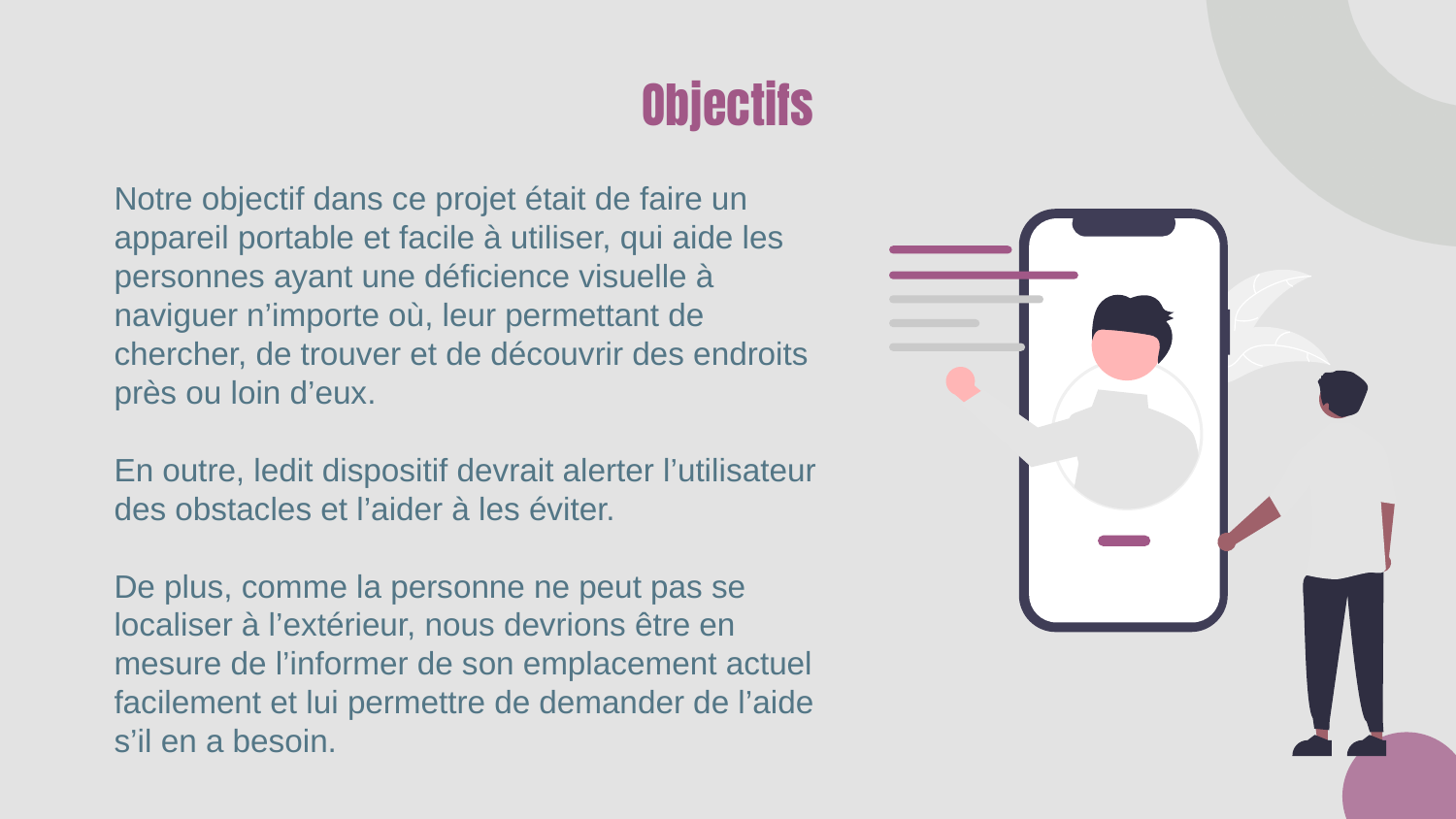

# Objectifs
Notre objectif dans ce projet était de faire un appareil portable et facile à utiliser, qui aide les personnes ayant une déficience visuelle à naviguer n’importe où, leur permettant de chercher, de trouver et de découvrir des endroits près ou loin d’eux.

En outre, ledit dispositif devrait alerter l’utilisateur des obstacles et l’aider à les éviter.

De plus, comme la personne ne peut pas se localiser à l’extérieur, nous devrions être en mesure de l’informer de son emplacement actuel facilement et lui permettre de demander de l’aide s’il en a besoin.